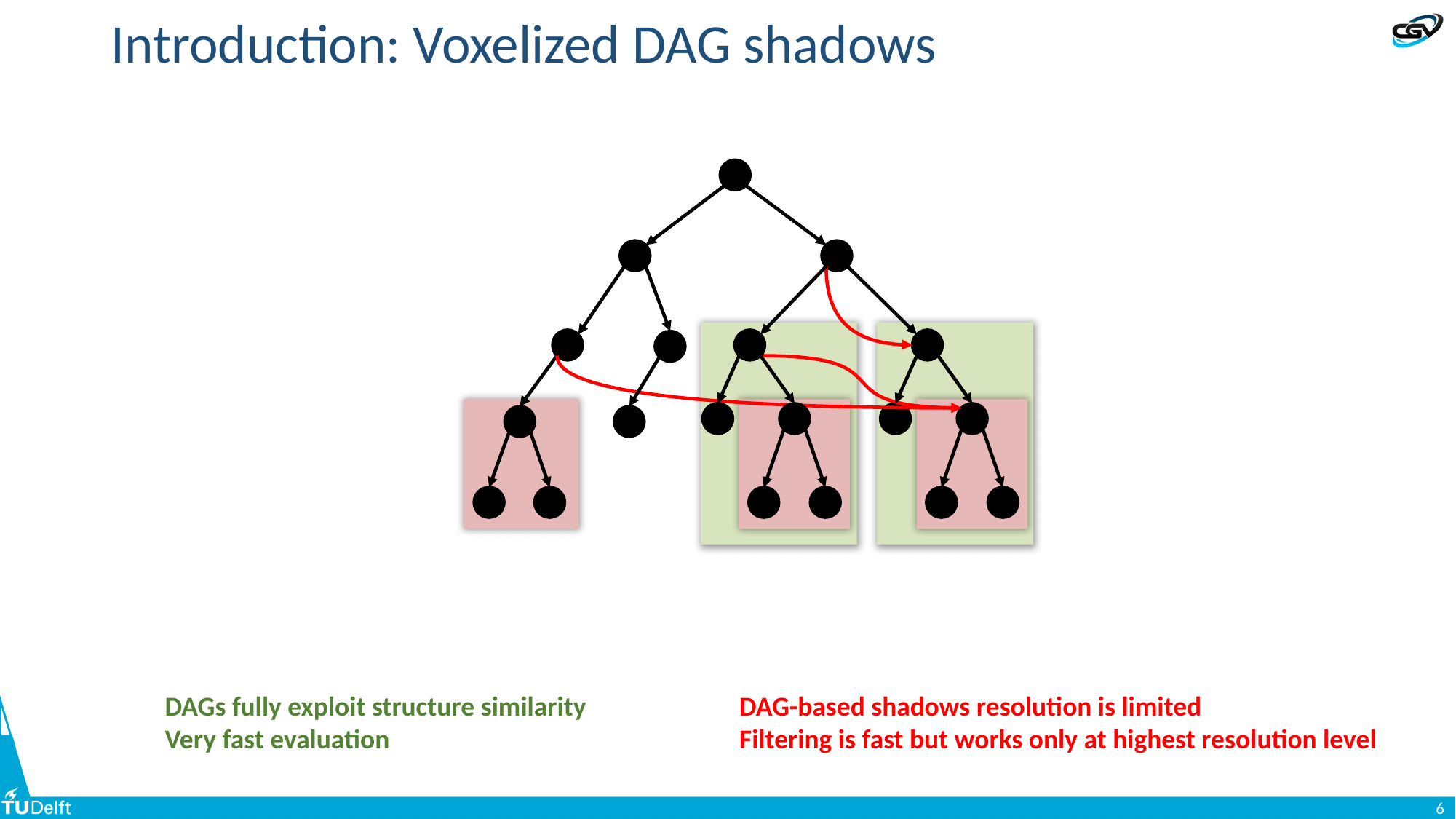

# Introduction: Voxelized DAG shadows

DAGs fully exploit structure similarity
Very fast evaluation
DAG-based shadows resolution is limited
Filtering is fast but works only at highest resolution level
6